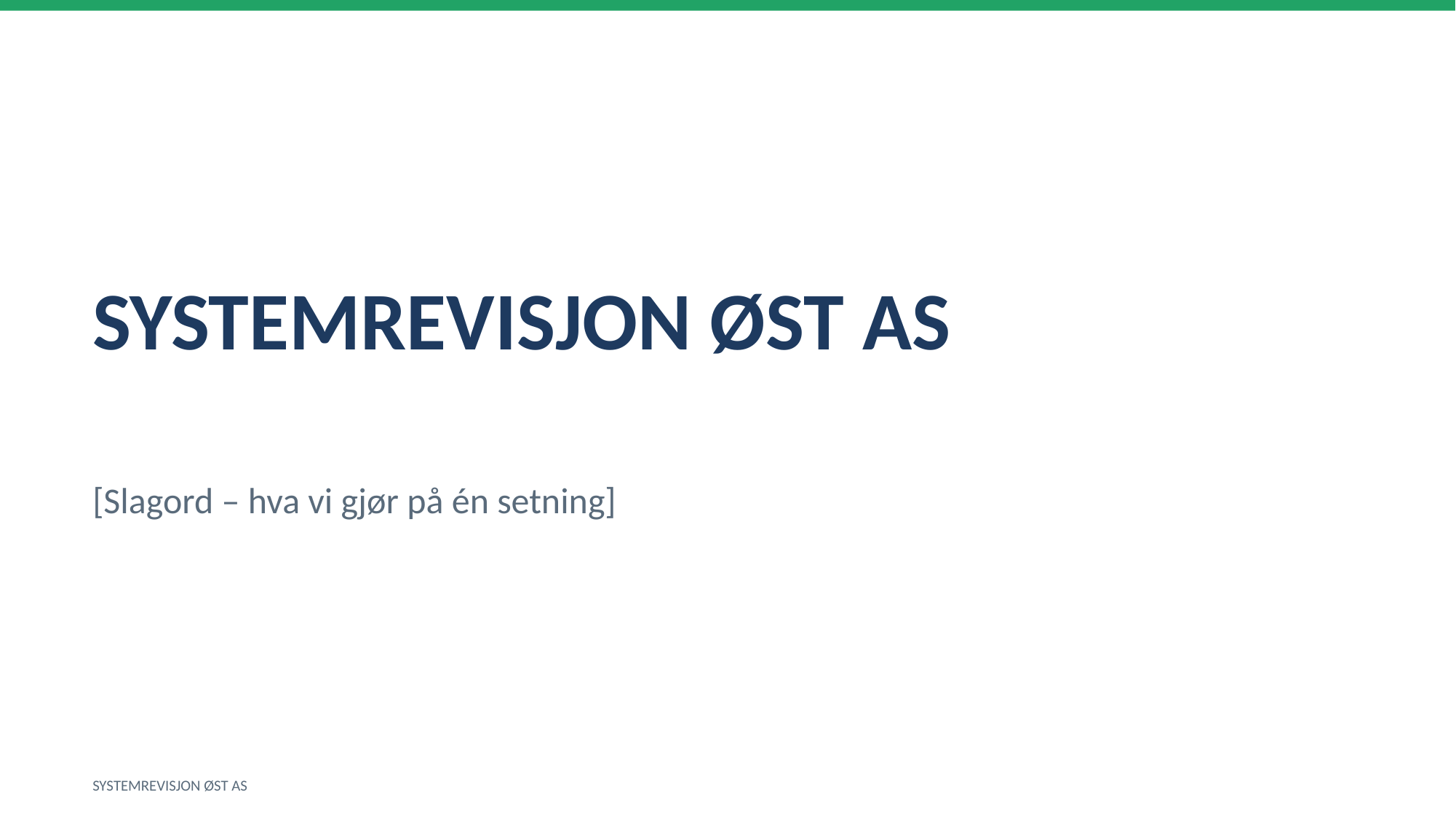

SYSTEMREVISJON ØST AS
[Slagord – hva vi gjør på én setning]
SYSTEMREVISJON ØST AS